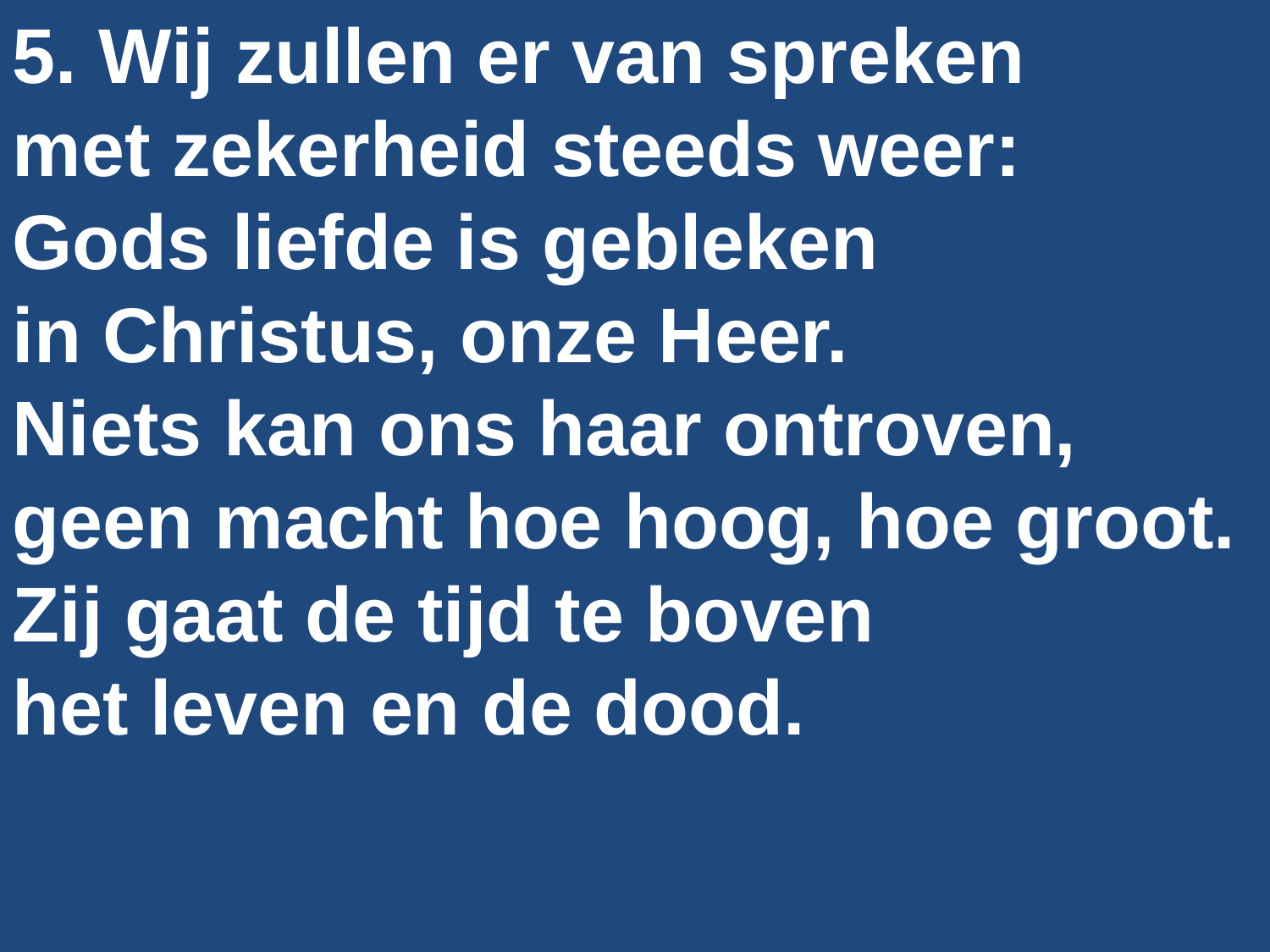

5. Wij zullen er van spreken
met zekerheid steeds weer:
Gods liefde is gebleken
in Christus, onze Heer.
Niets kan ons haar ontroven,
geen macht hoe hoog, hoe groot.
Zij gaat de tijd te boven
het leven en de dood.